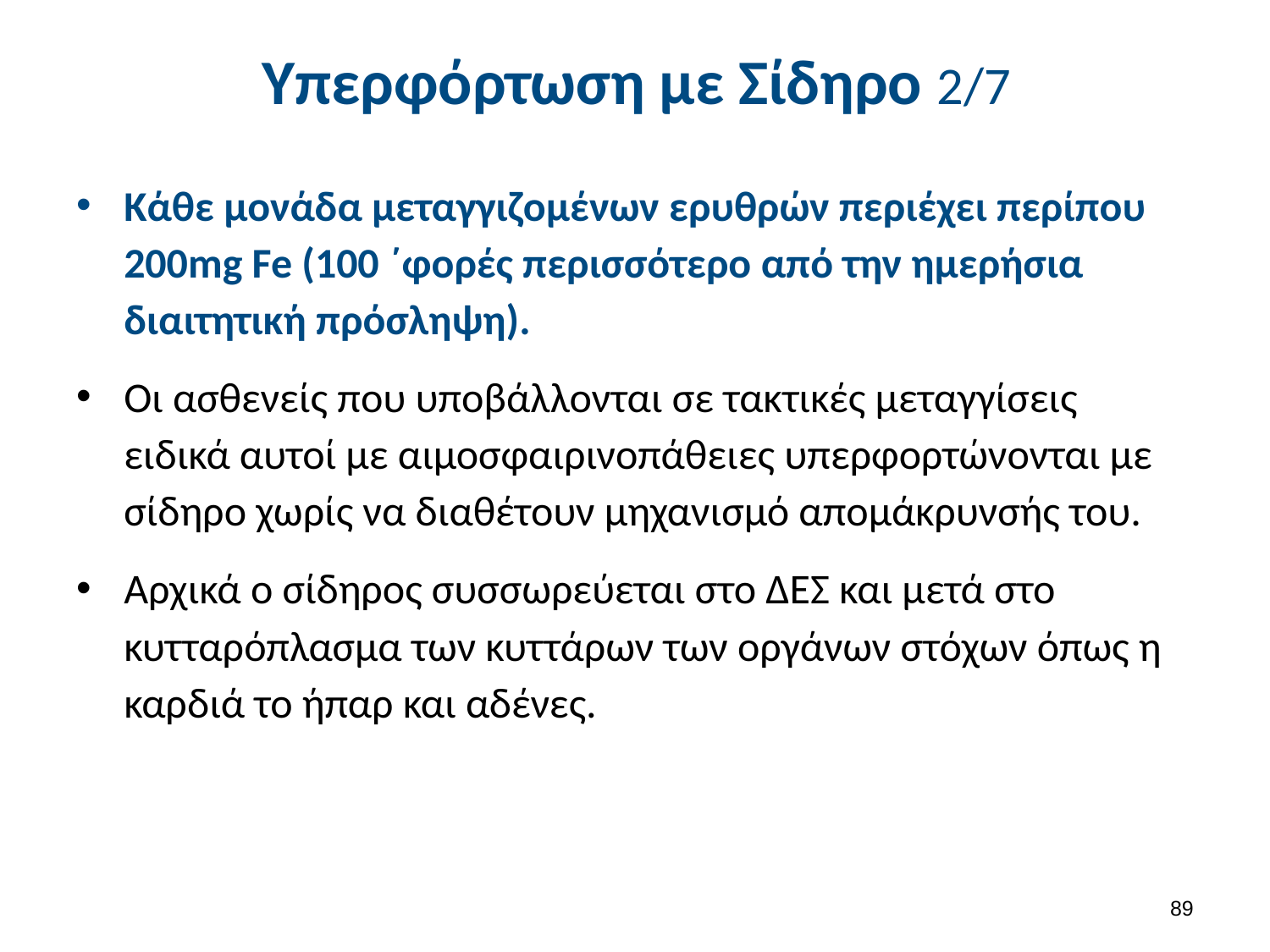

# Υπερφόρτωση με Σίδηρο 2/7
Κάθε μονάδα μεταγγιζομένων ερυθρών περιέχει περίπου 200mg Fe (100 ΄φορές περισσότερο από την ημερήσια διαιτητική πρόσληψη).
Οι ασθενείς που υποβάλλονται σε τακτικές μεταγγίσεις ειδικά αυτοί με αιμοσφαιρινοπάθειες υπερφορτώνονται με σίδηρο χωρίς να διαθέτουν μηχανισμό απομάκρυνσής του.
Αρχικά ο σίδηρος συσσωρεύεται στο ΔΕΣ και μετά στο κυτταρόπλασμα των κυττάρων των οργάνων στόχων όπως η καρδιά το ήπαρ και αδένες.
89